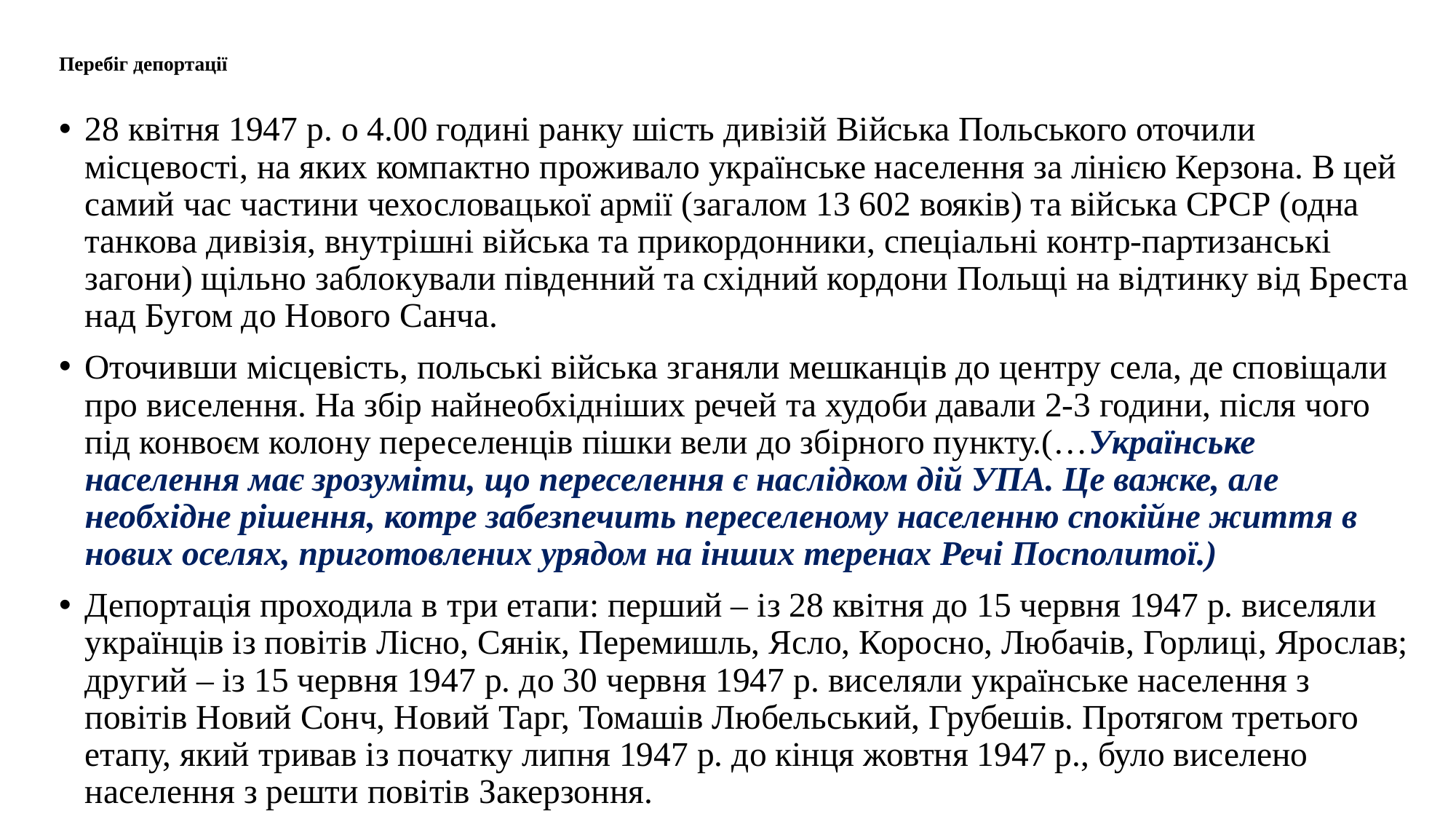

# Перебіг депортації
28 квітня 1947 р. о 4.00 годині ранку шість дивізій Війська Польського оточили місцевості, на яких компактно проживало українське населення за лінією Керзона. В цей самий час частини чехословацької армії (загалом 13 602 вояків) та війська СРСР (одна танкова дивізія, внутрішні війська та прикордонники, спеціальні контр-партизанські загони) щільно заблокували південний та східний кордони Польщі на відтинку від Бреста над Бугом до Нового Санча.
Оточивши місцевість, польські війська зганяли мешканців до центру села, де сповіщали про виселення. На збір найнеобхідніших речей та худоби давали 2-3 години, після чого під конвоєм колону переселенців пішки вели до збірного пункту.(…Українське населення має зрозуміти, що переселення є наслідком дій УПА. Це важке, але необхідне рішення, котре забезпечить переселеному населенню спокійне життя в нових оселях, приготовлених урядом на інших теренах Речі Посполитої.)
Депортація проходила в три етапи: перший – із 28 квітня до 15 червня 1947 р. виселяли українців із повітів Лісно, Сянік, Перемишль, Ясло, Коросно, Любачів, Горлиці, Ярослав; другий – із 15 червня 1947 р. до 30 червня 1947 р. виселяли українське населення з повітів Новий Сонч, Новий Тарг, Томашів Любельський, Грубешів. Протягом третього етапу, який тривав із початку липня 1947 р. до кінця жовтня 1947 р., було виселено населення з решти повітів Закерзоння.